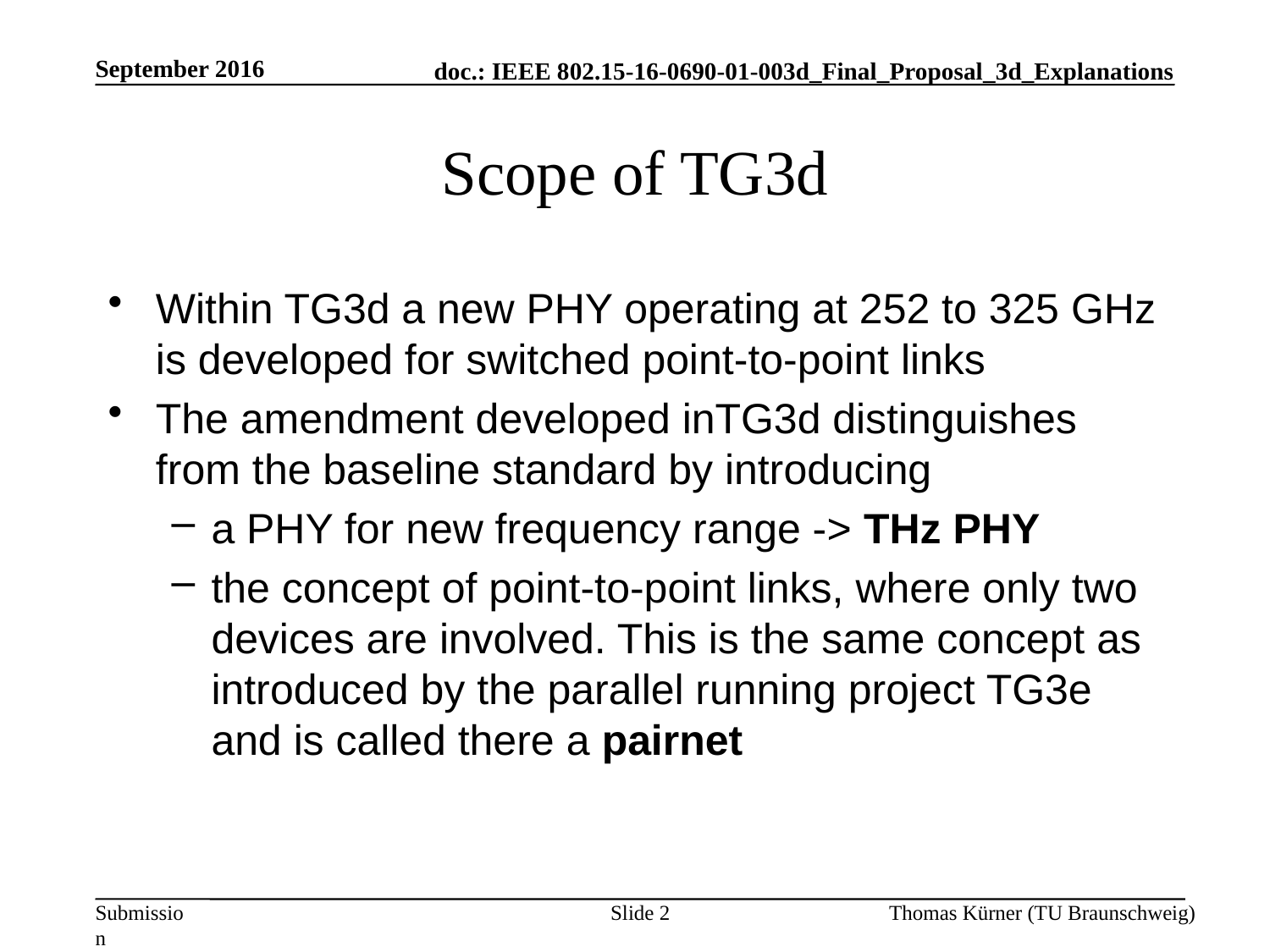

September 2016
# Scope of TG3d
Within TG3d a new PHY operating at 252 to 325 GHz is developed for switched point-to-point links
The amendment developed inTG3d distinguishes from the baseline standard by introducing
a PHY for new frequency range -> THz PHY
the concept of point-to-point links, where only two devices are involved. This is the same concept as introduced by the parallel running project TG3e and is called there a pairnet
Slide 2
Thomas Kürner (TU Braunschweig)